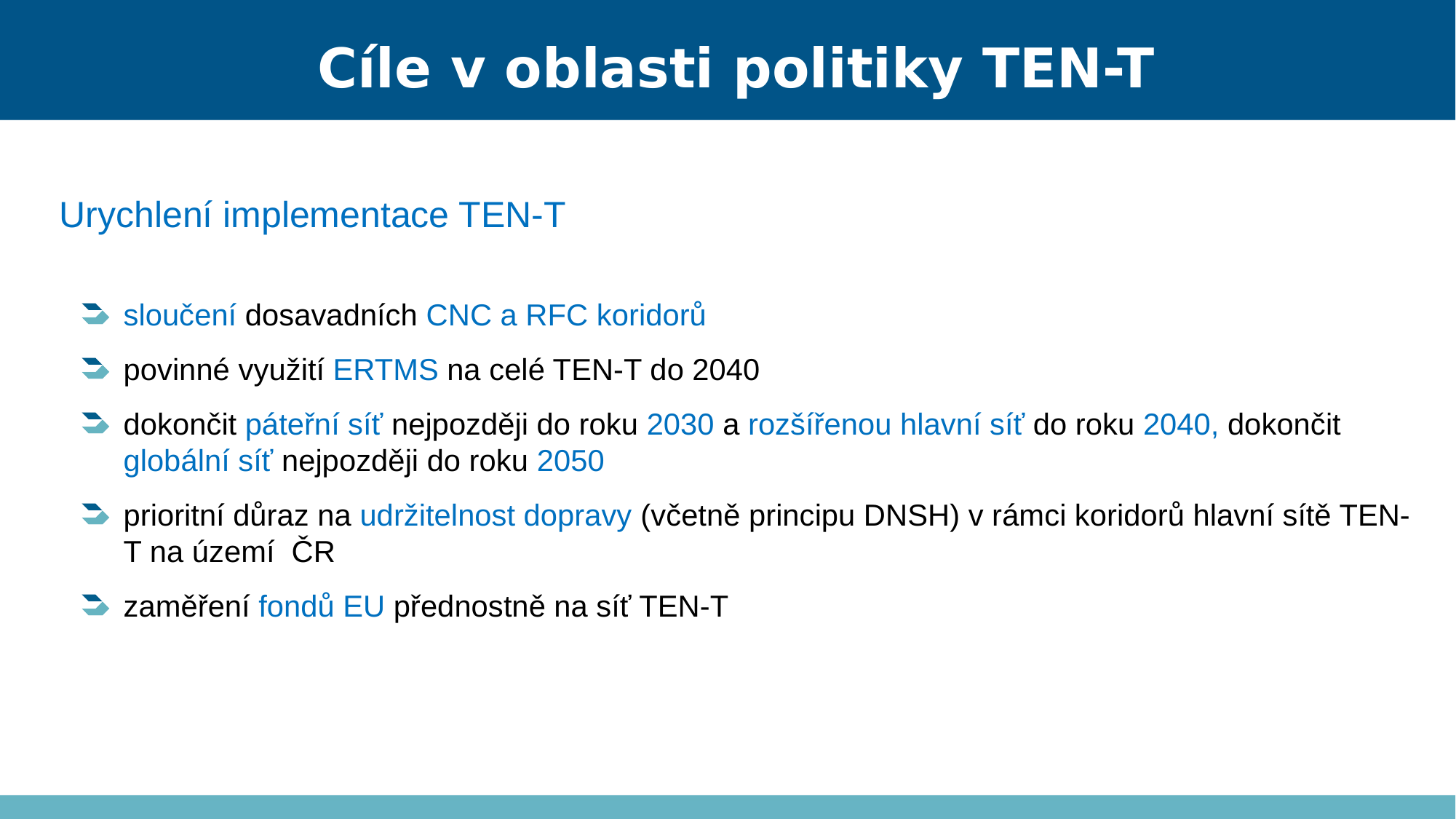

# Cíle v oblasti politiky TEN-T
Urychlení implementace TEN-T

sloučení dosavadních CNC a RFC koridorů
povinné využití ERTMS na celé TEN-T do 2040
dokončit páteřní síť nejpozději do roku 2030 a rozšířenou hlavní síť do roku 2040, dokončit globální síť nejpozději do roku 2050
prioritní důraz na udržitelnost dopravy (včetně principu DNSH) v rámci koridorů hlavní sítě TEN-T na území  ČR
zaměření fondů EU přednostně na síť TEN-T